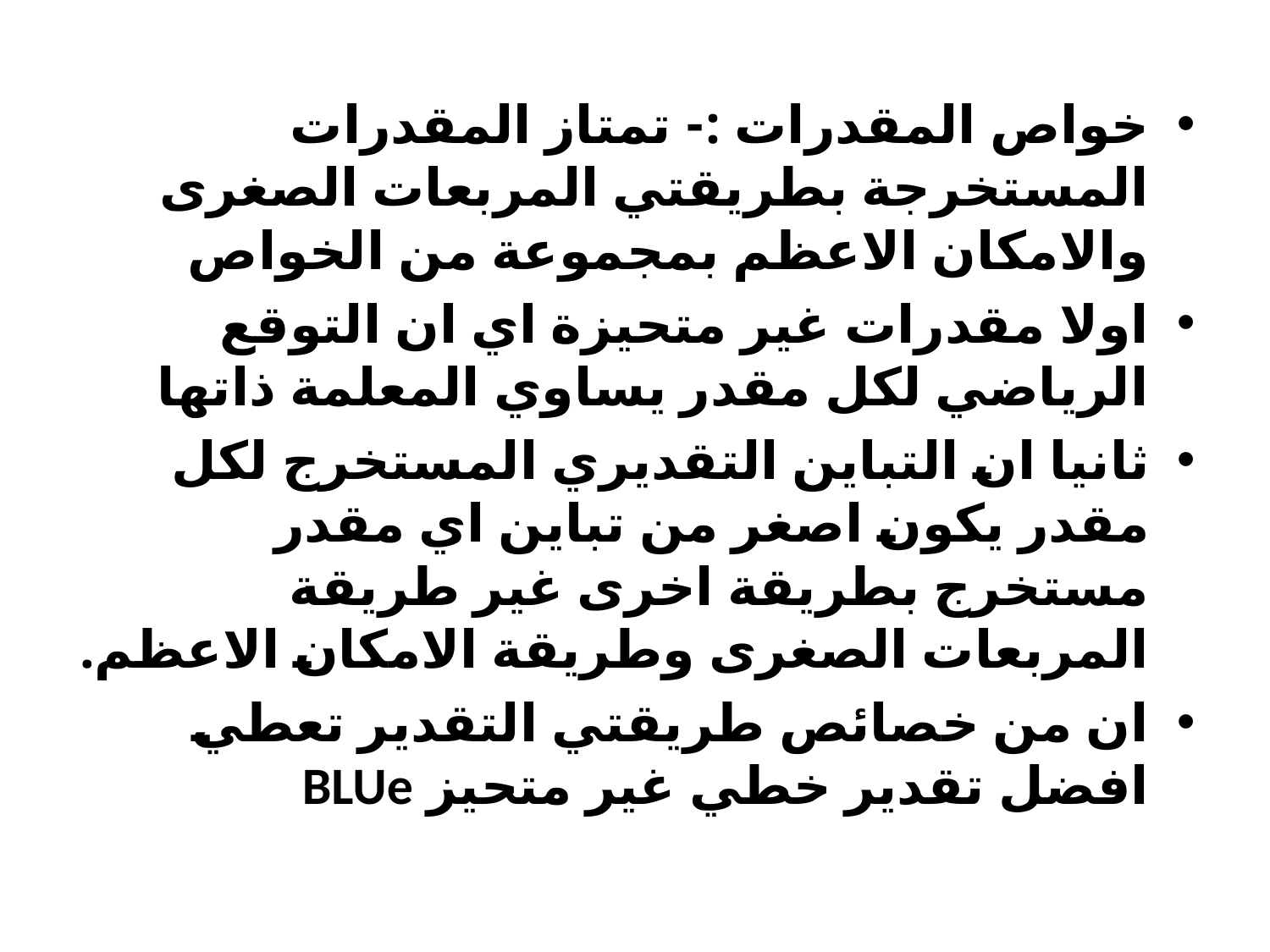

خواص المقدرات :- تمتاز المقدرات المستخرجة بطريقتي المربعات الصغرى والامكان الاعظم بمجموعة من الخواص
اولا مقدرات غير متحيزة اي ان التوقع الرياضي لكل مقدر يساوي المعلمة ذاتها
ثانيا ان التباين التقديري المستخرج لكل مقدر يكون اصغر من تباين اي مقدر مستخرج بطريقة اخرى غير طريقة المربعات الصغرى وطريقة الامكان الاعظم.
ان من خصائص طريقتي التقدير تعطي افضل تقدير خطي غير متحيز BLUe